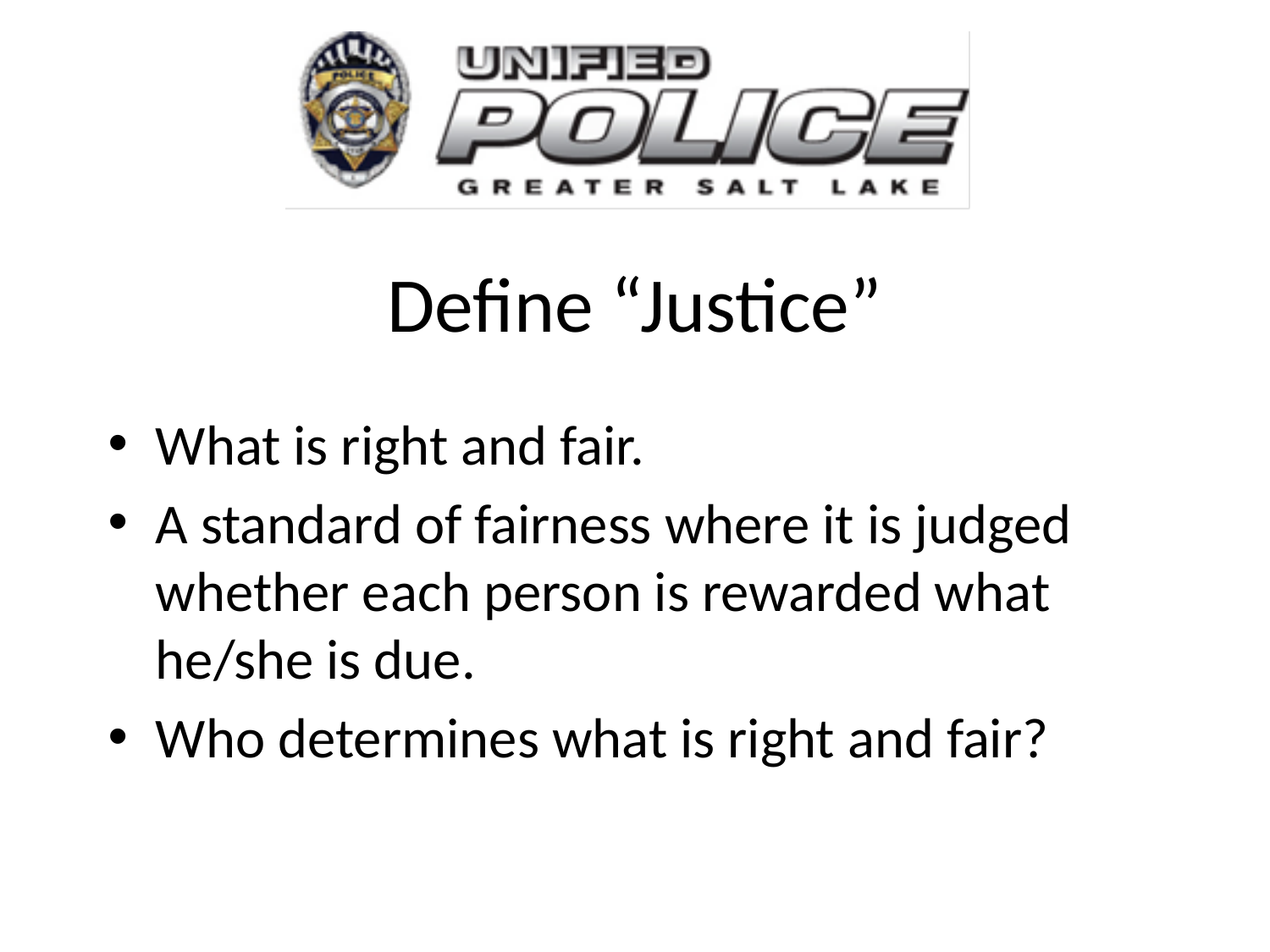

# Define “Justice”
What is right and fair.
A standard of fairness where it is judged whether each person is rewarded what he/she is due.
Who determines what is right and fair?